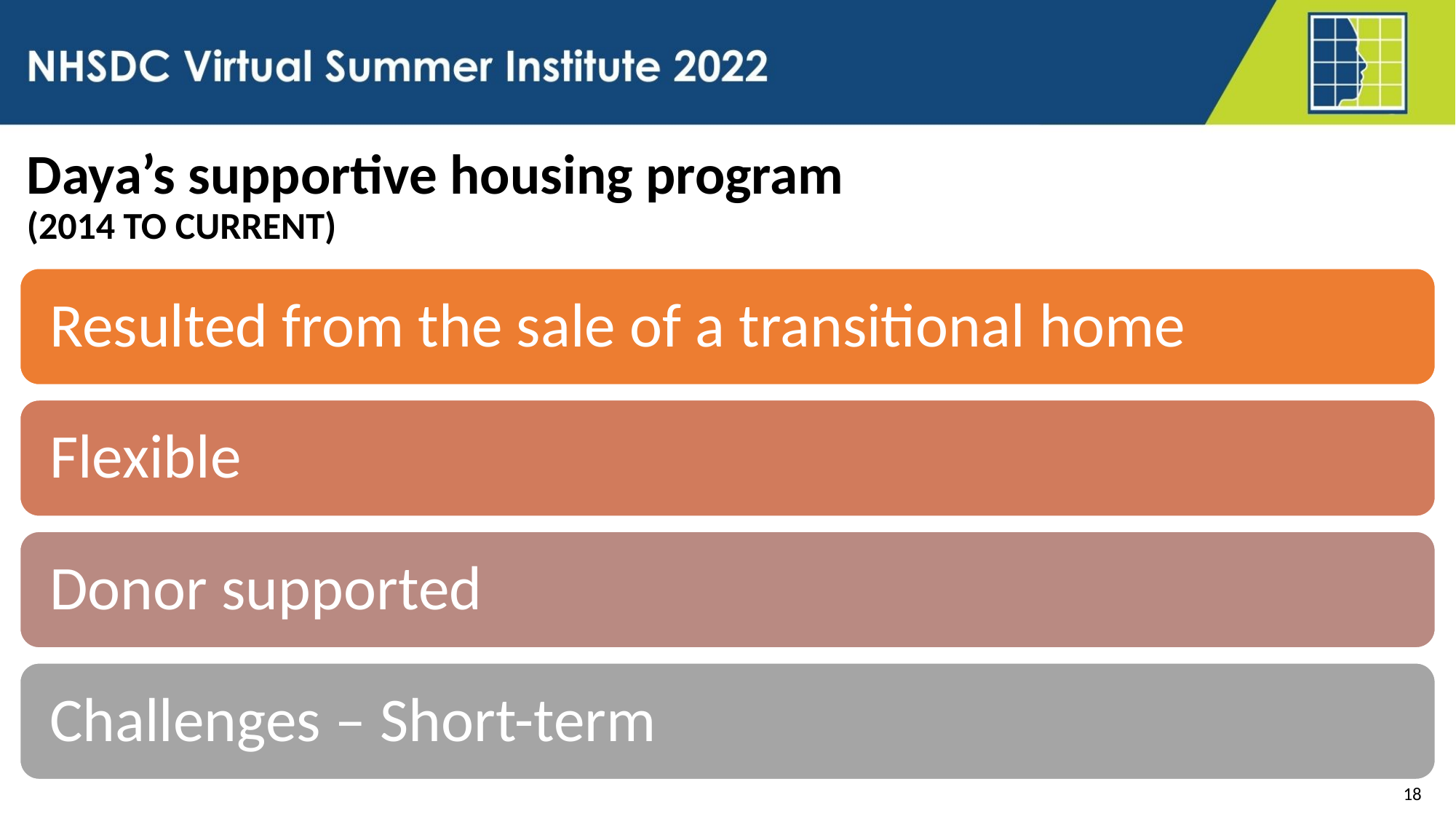

Daya’s supportive housing program
(2014 TO CURRENT)
Resulted from the sale of a transitional home
Flexible
Donor supported
Challenges – Short-term

18